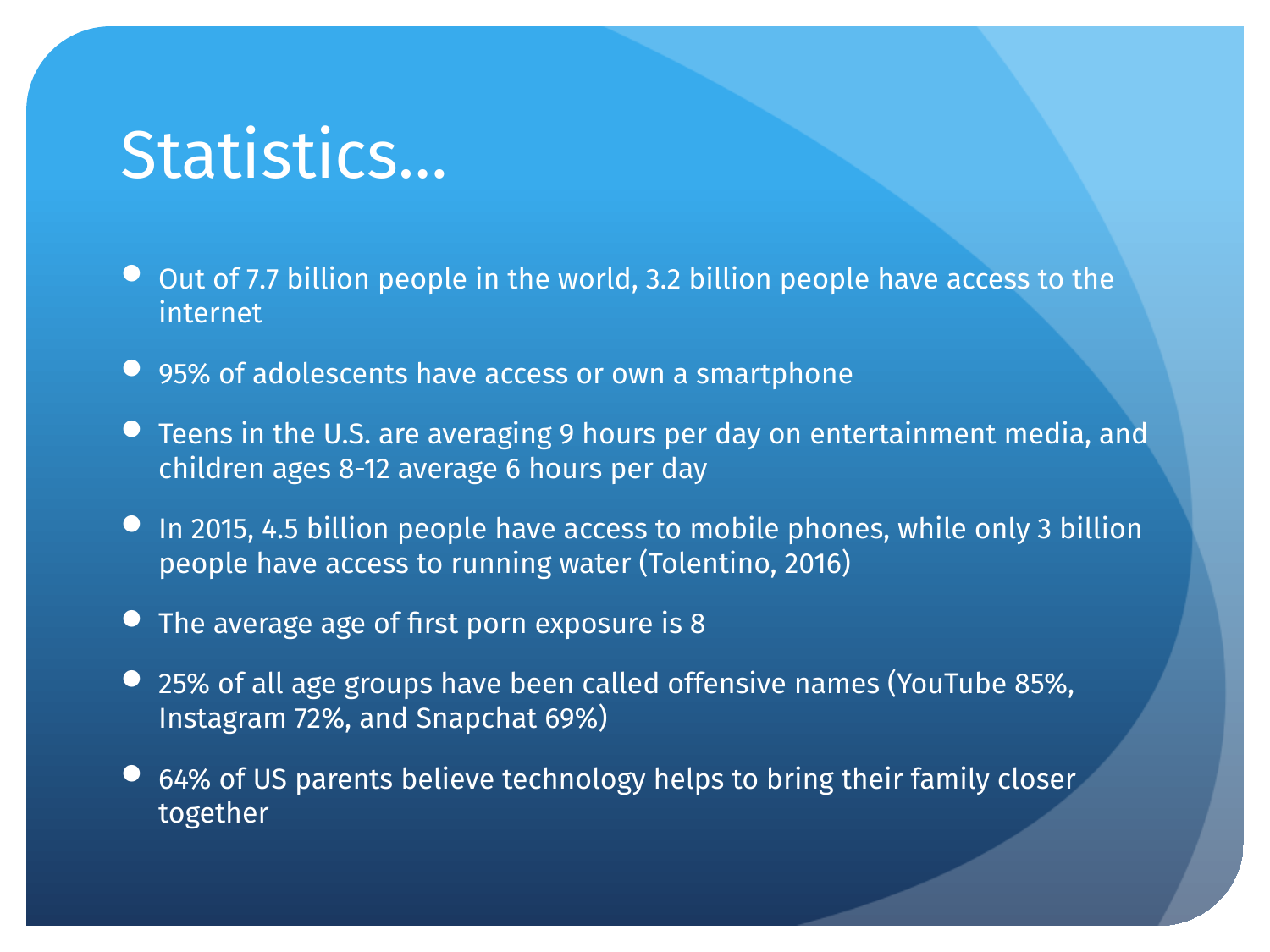

# Statistics…
Out of 7.7 billion people in the world, 3.2 billion people have access to the internet
95% of adolescents have access or own a smartphone
Teens in the U.S. are averaging 9 hours per day on entertainment media, and children ages 8-12 average 6 hours per day
In 2015, 4.5 billion people have access to mobile phones, while only 3 billion people have access to running water (Tolentino, 2016)
The average age of first porn exposure is 8
25% of all age groups have been called offensive names (YouTube 85%, Instagram 72%, and Snapchat 69%)
64% of US parents believe technology helps to bring their family closer together